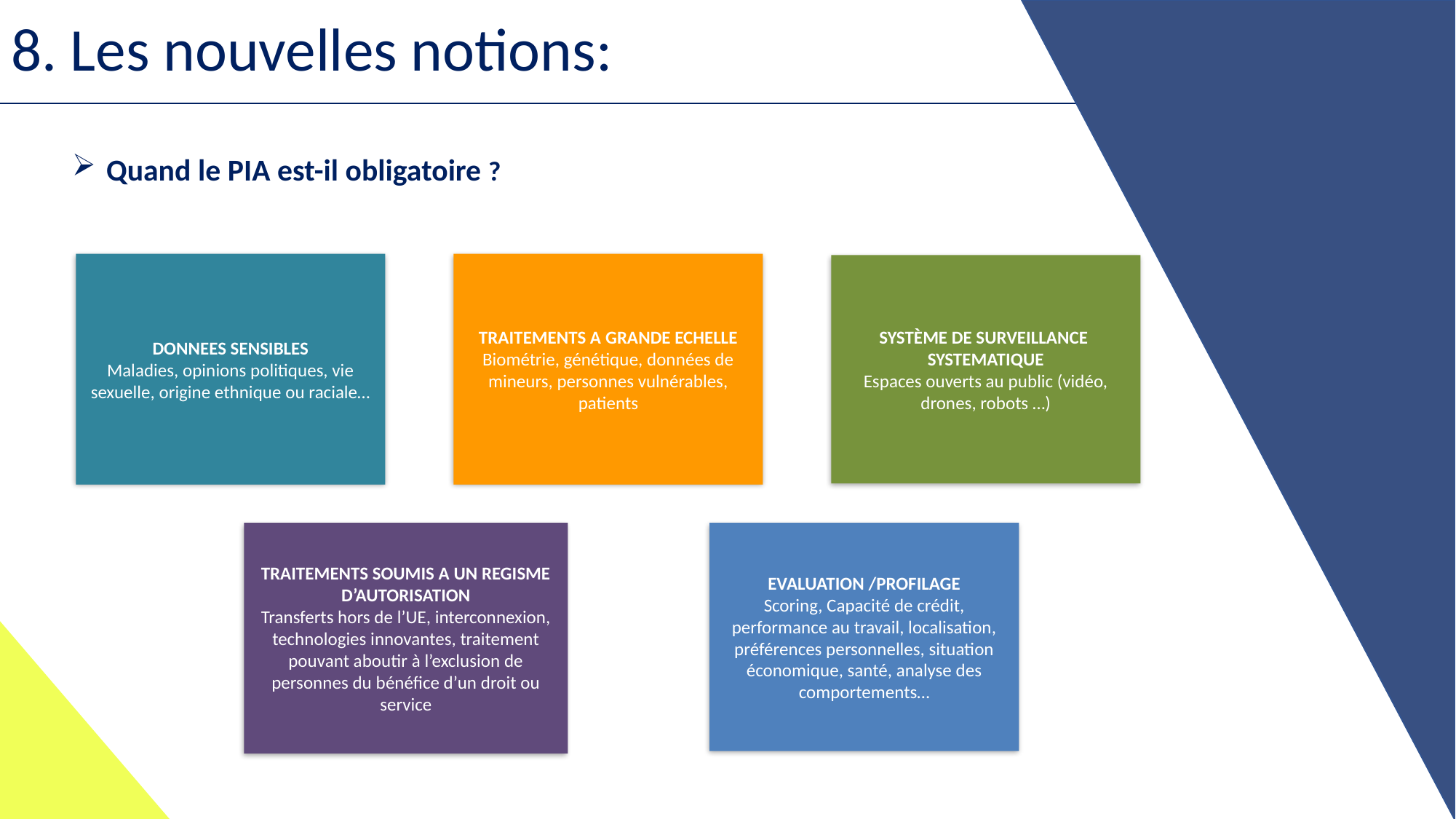

# 8. Les nouvelles notions:
Quand le PIA est-il obligatoire ?
DONNEES SENSIBLES
Maladies, opinions politiques, vie sexuelle, origine ethnique ou raciale…
TRAITEMENTS A GRANDE ECHELLE
Biométrie, génétique, données de mineurs, personnes vulnérables, patients
SYSTÈME DE SURVEILLANCE  SYSTEMATIQUE
Espaces ouverts au public (vidéo, drones, robots …)
TRAITEMENTS SOUMIS A UN REGISME D’AUTORISATION
Transferts hors de l’UE, interconnexion, technologies innovantes, traitement pouvant aboutir à l’exclusion de personnes du bénéfice d’un droit ou service
EVALUATION /PROFILAGE
Scoring, Capacité de crédit, performance au travail, localisation, préférences personnelles, situation économique, santé, analyse des comportements…